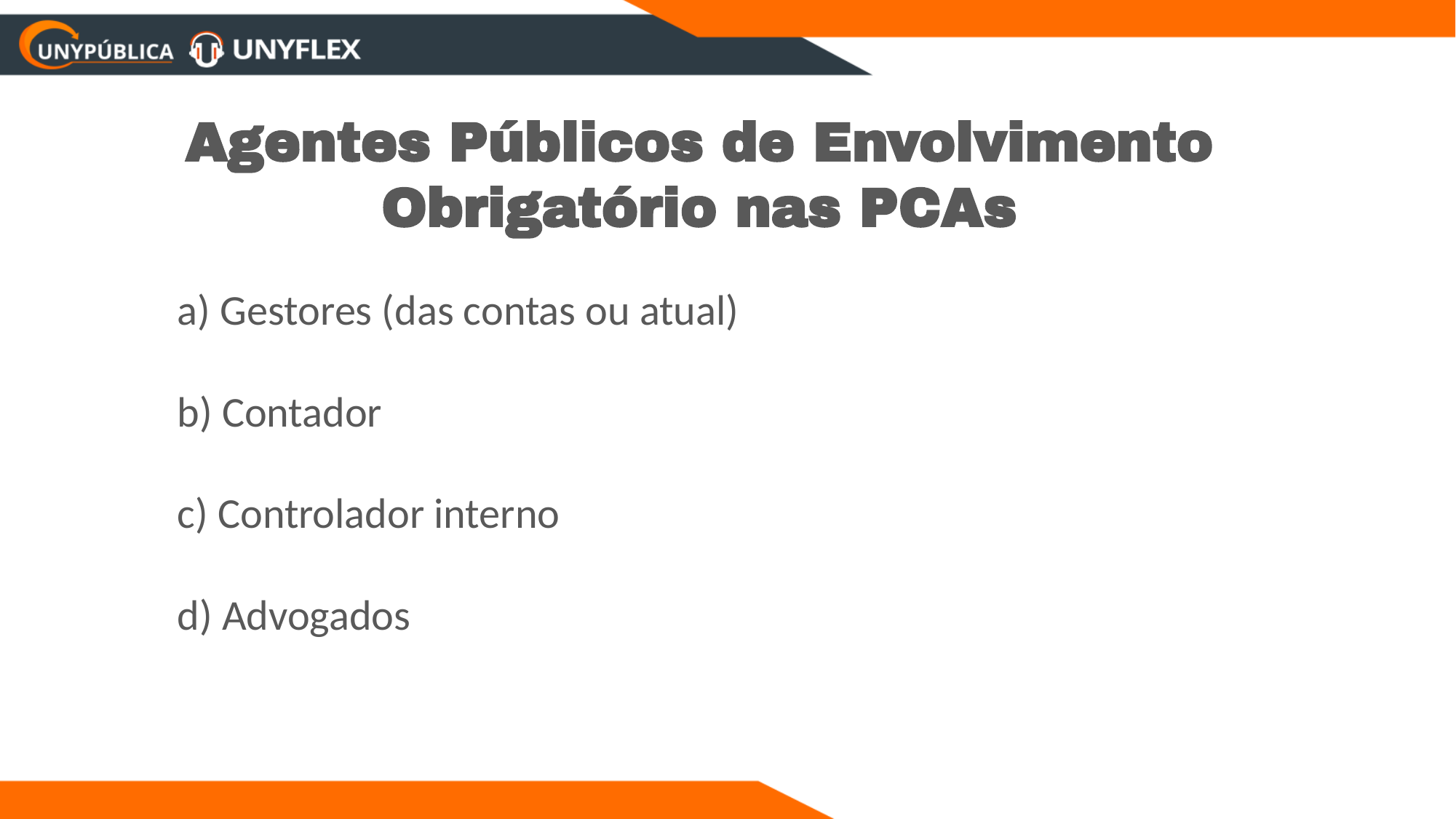

Agentes Públicos de Envolvimento Obrigatório nas PCAs
	a) Gestores (das contas ou atual)

	b) Contador

	c) Controlador interno

	d) Advogados